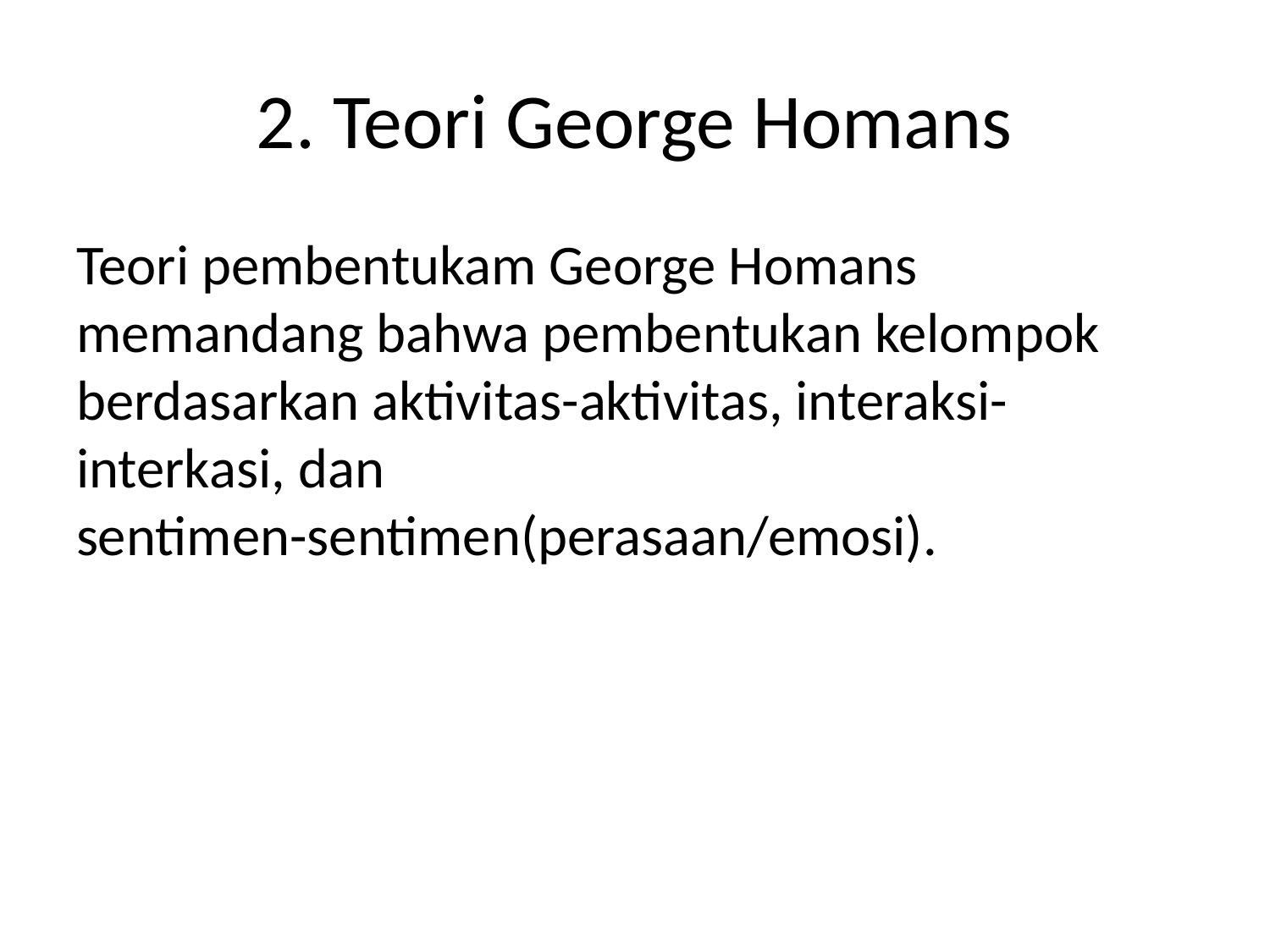

# 2. Teori George Homans
Teori pembentukam George Homans memandang bahwa pembentukan kelompok berdasarkan aktivitas-aktivitas, interaksi-interkasi, dan sentimen-sentimen(perasaan/emosi).